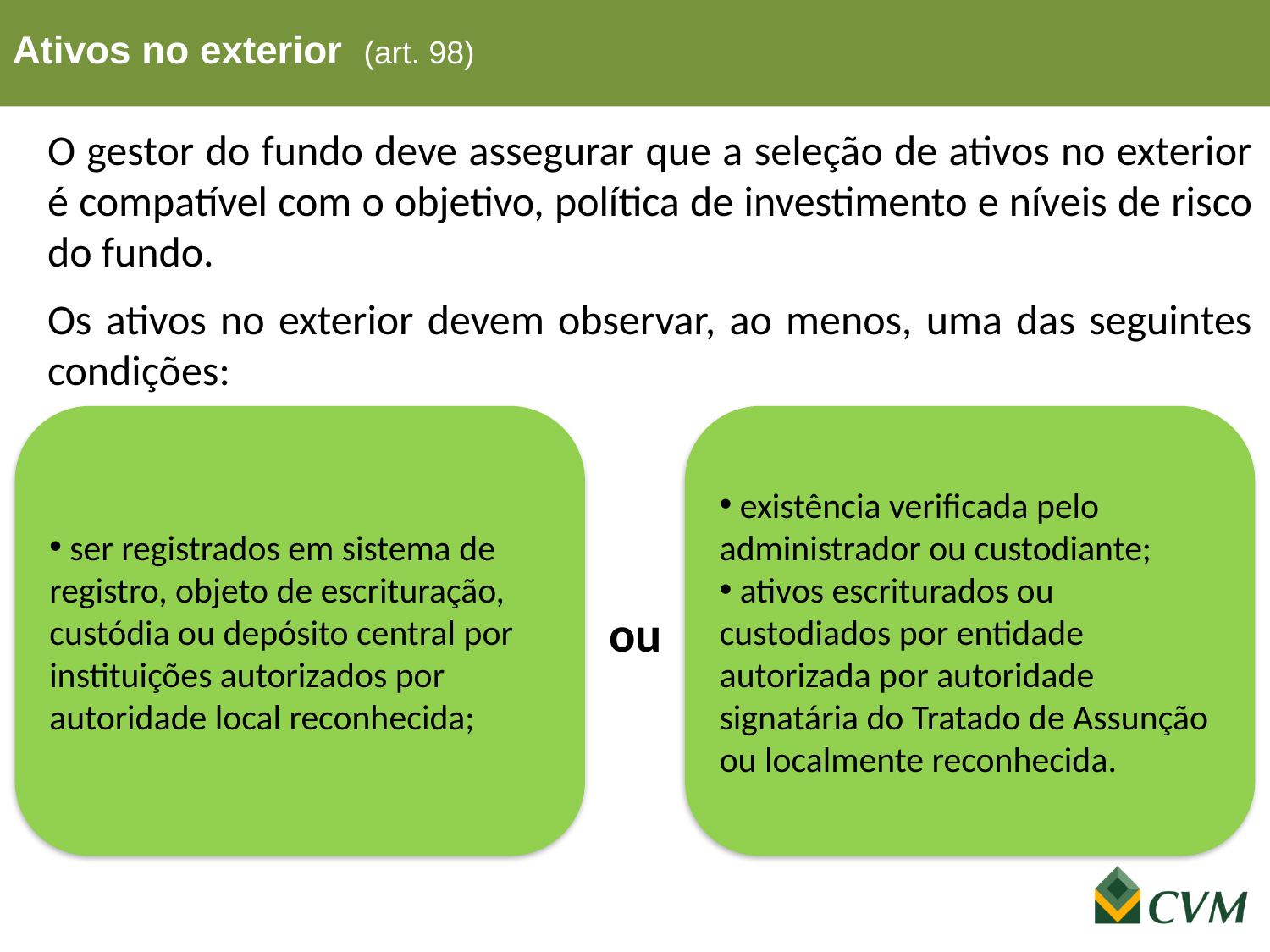

Ativos no exterior  (art. 98)

O gestor do fundo deve assegurar que a seleção de ativos no exterior é compatível com o objetivo, política de investimento e níveis de risco do fundo.

Os ativos no exterior devem observar, ao menos, uma das seguintes condições:

 ser registrados em sistema de registro, objeto de escrituração, custódia ou depósito central por instituições autorizados por autoridade local reconhecida;
 existência verificada pelo administrador ou custodiante;
 ativos escriturados ou custodiados por entidade autorizada por autoridade signatária do Tratado de Assunção ou localmente reconhecida.
ou